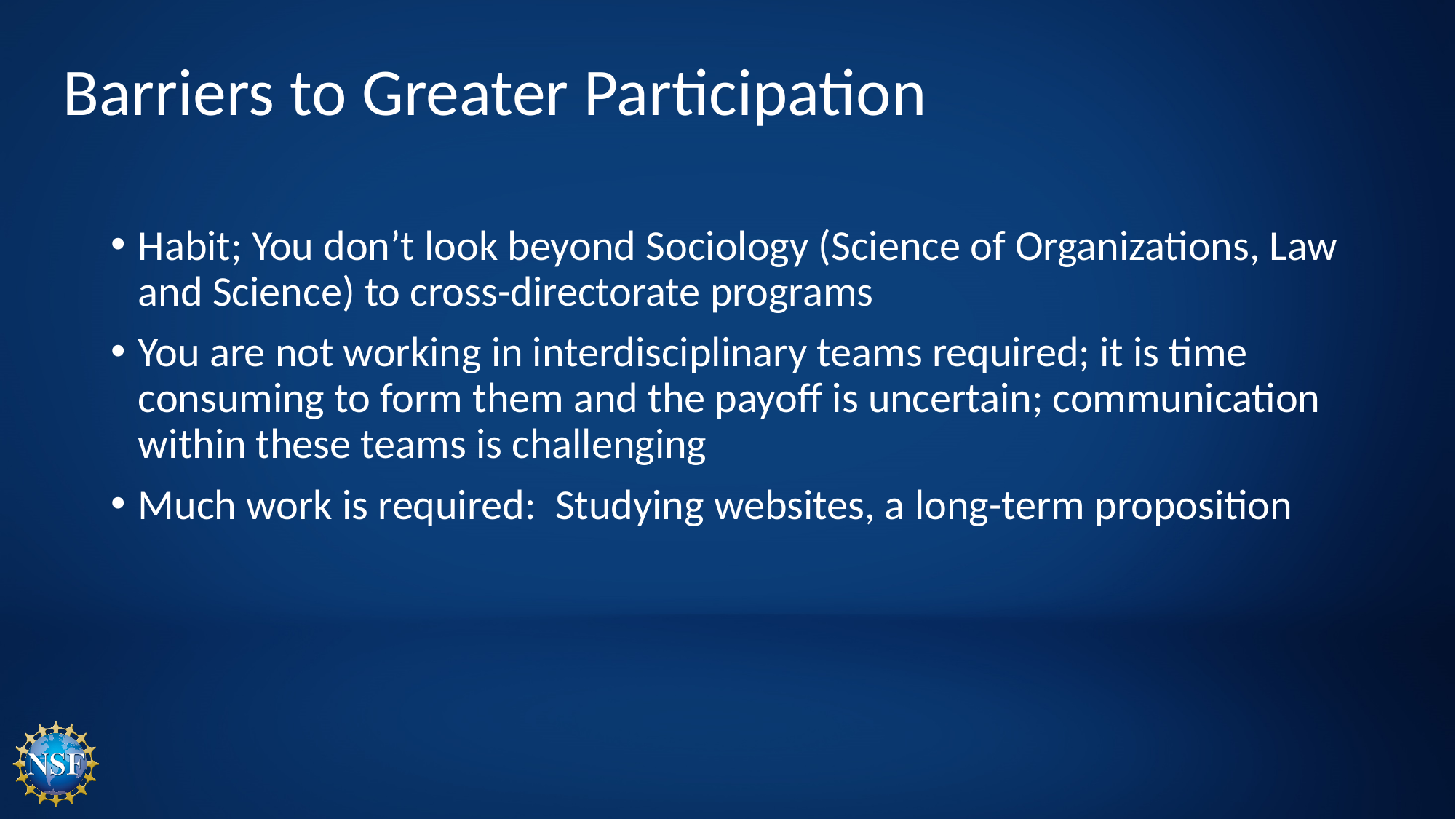

# Barriers to Greater Participation
Habit; You don’t look beyond Sociology (Science of Organizations, Law and Science) to cross-directorate programs
You are not working in interdisciplinary teams required; it is time consuming to form them and the payoff is uncertain; communication within these teams is challenging
Much work is required:  Studying websites, a long-term proposition